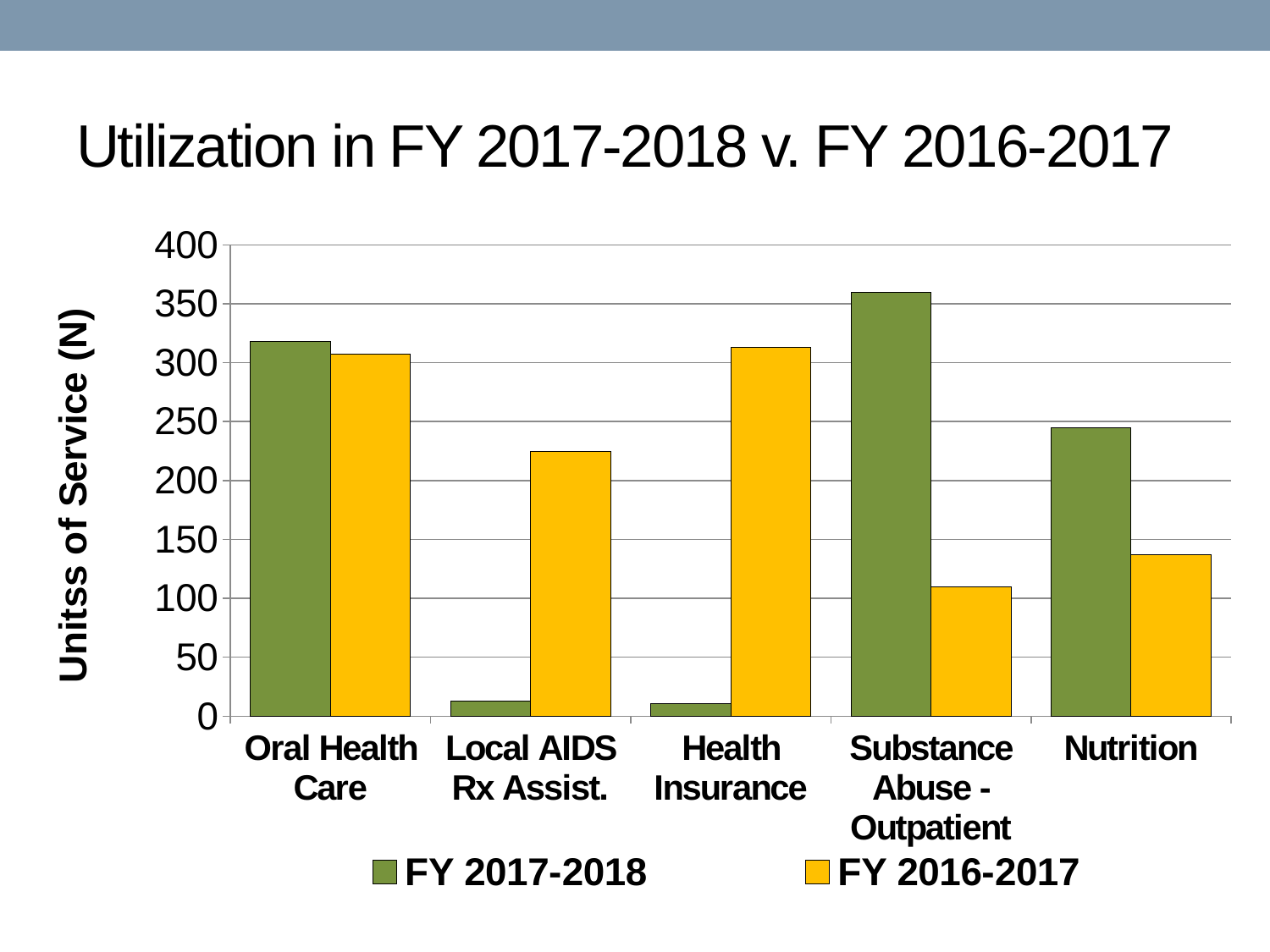

# Utilization in FY 2017-2018 v. FY 2016-2017

### Chart

| Category | FY 2017-2018 | FY 2016-2017 |
|---|---|---|
| Oral Health Care | 318.0 | 307.0 |
| Local AIDS Rx Assist. | 13.0 | 225.0 |
| Health Insurance | 11.0 | 313.0 |
| Substance Abuse - Outpatient | 360.0 | 110.0 |
| Nutrition | 245.0 | 137.0 |